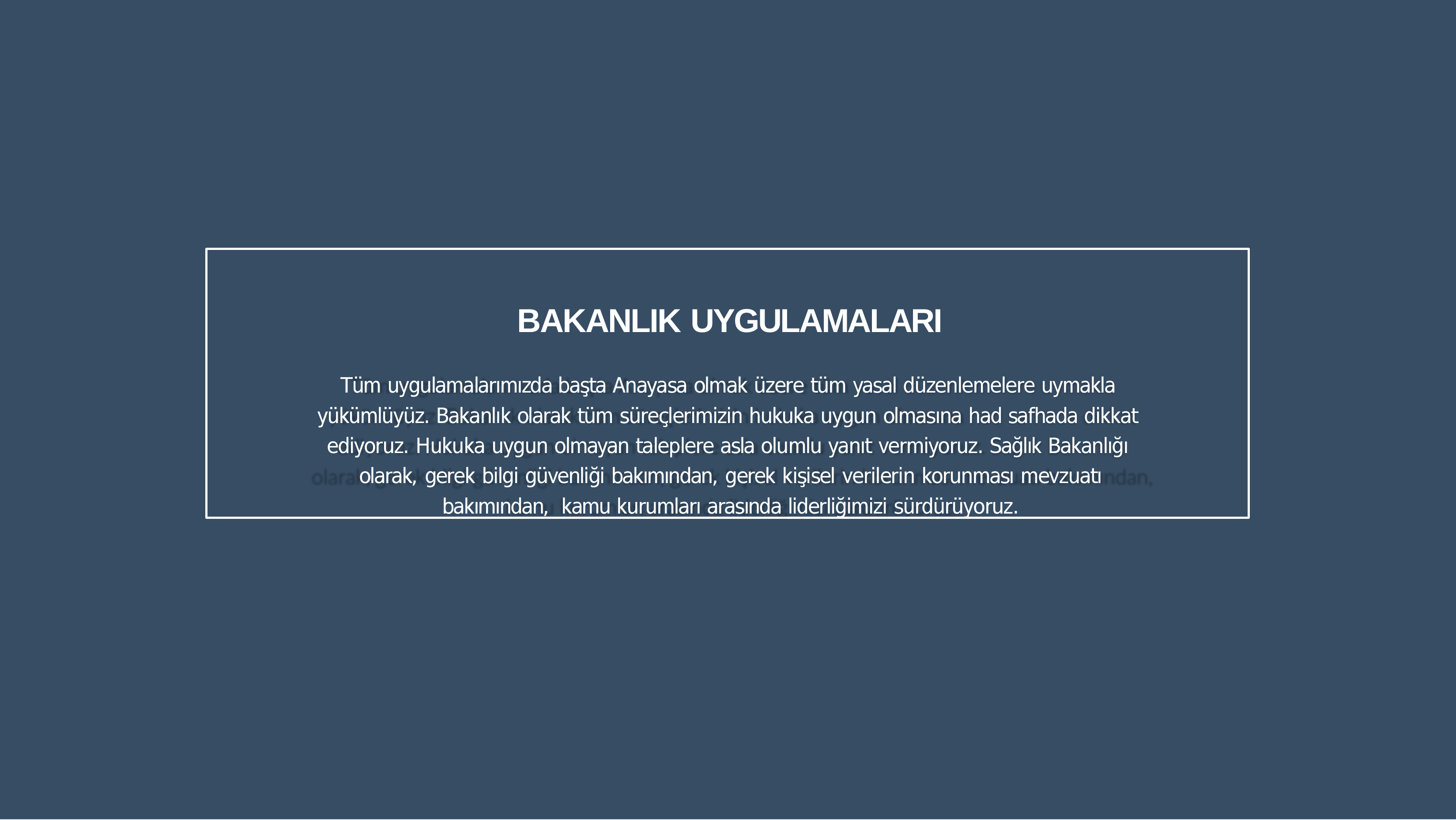

BAKANLIK UYGULAMALARI
Tüm uygulamalarımızda başta Anayasa olmak üzere tüm yasal düzenlemelere uymakla  yükümlüyüz. Bakanlık olarak tüm süreçlerimizin hukuka uygun olmasına had safhada dikkat  ediyoruz. Hukuka uygun olmayan taleplere asla olumlu yanıt vermiyoruz. Sağlık Bakanlığı  olarak, gerek bilgi güvenliği bakımından, gerek kişisel verilerin korunması mevzuatı bakımından,  kamu kurumları arasında liderliğimizi sürdürüyoruz.

22 – 24 Mayıs 2017 | Güven Termal – Spa & Kongre Merkezi
Bilgi Güvenliği SOME ve SBA Eğitimi